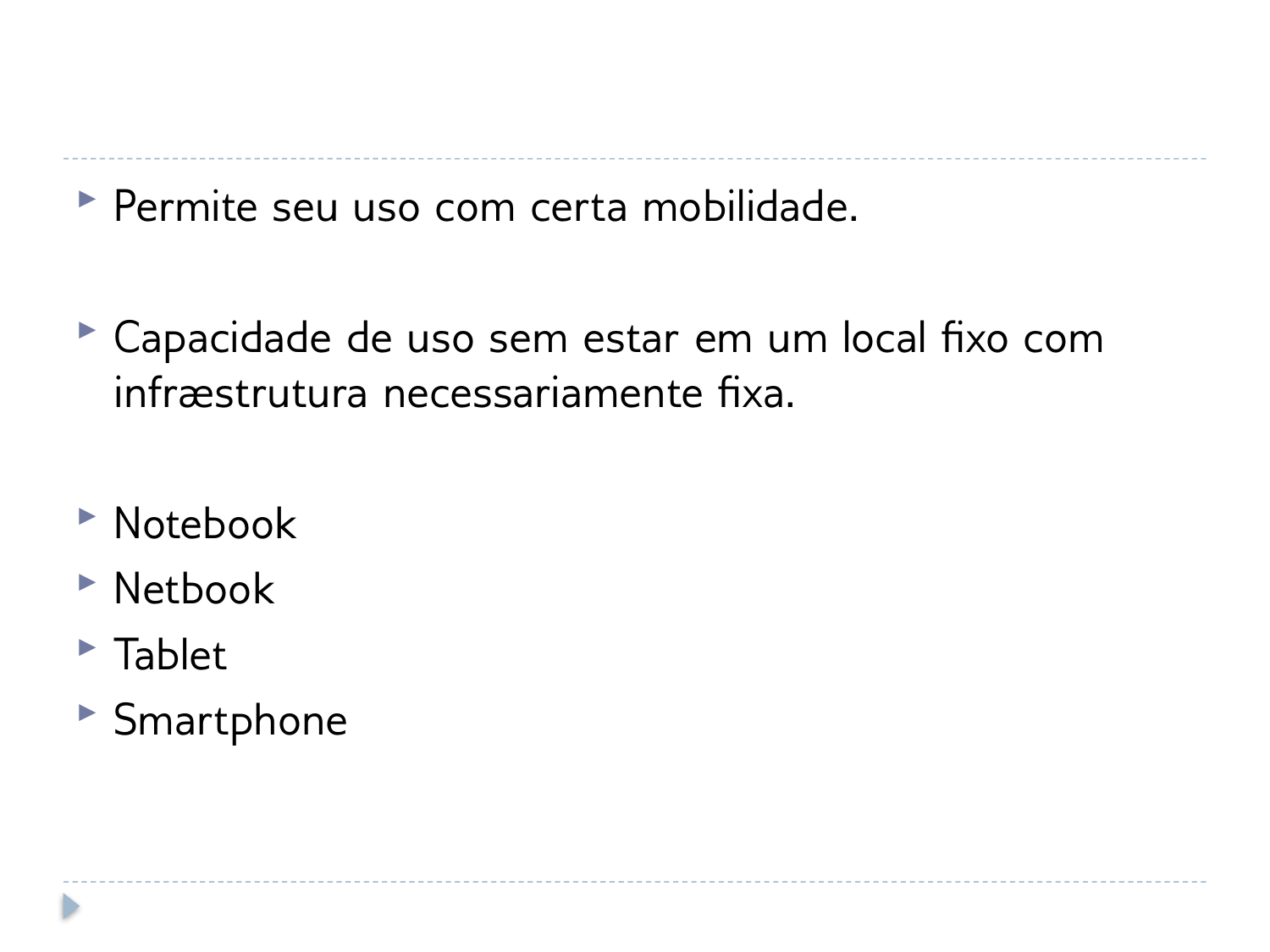

#
Permite seu uso com certa mobilidade.

Capacidade de uso sem estar em um local fixo com infraestrutura necessariamente fixa.

Notebook
Netbook
Tablet
Smartphone